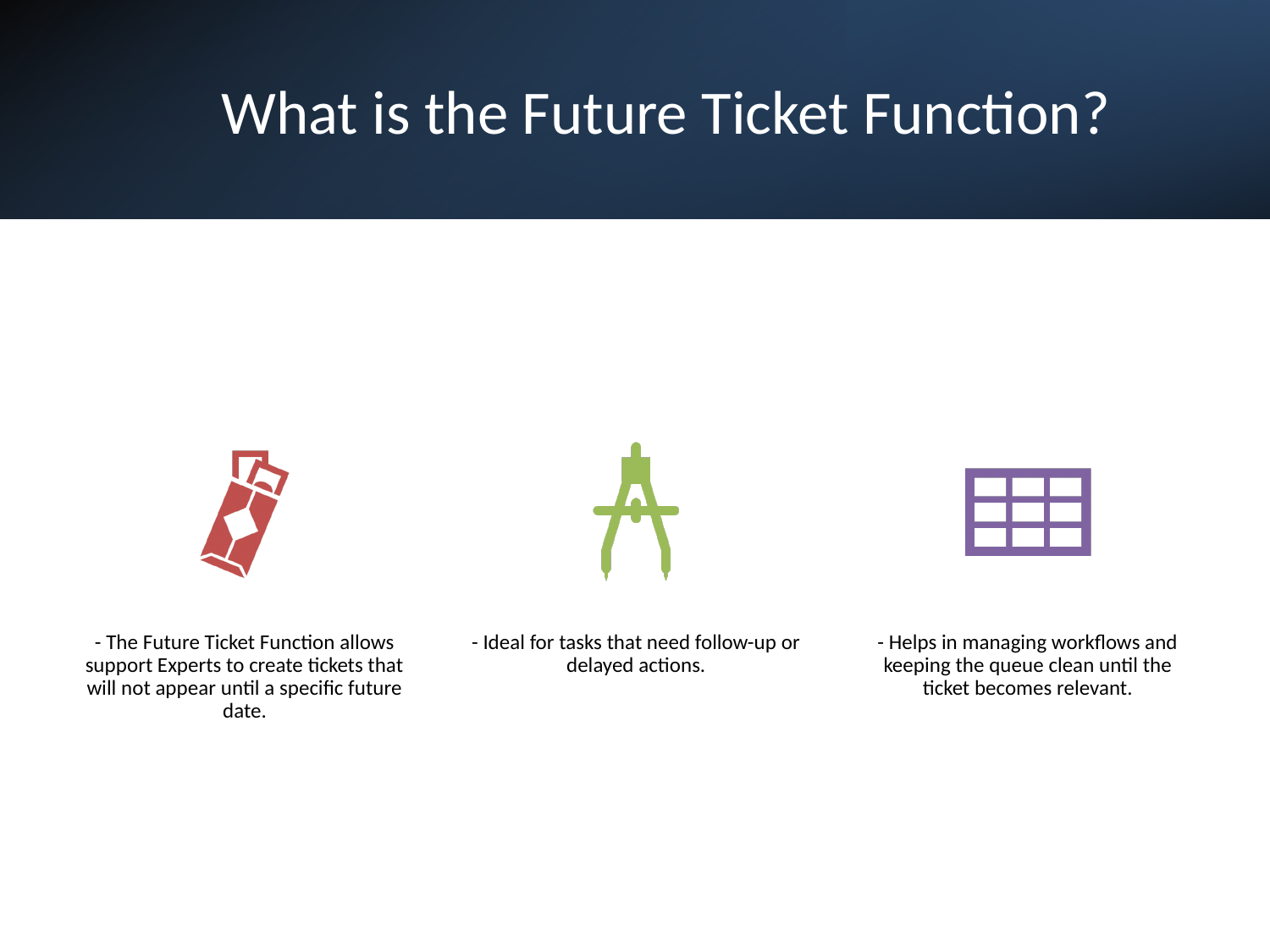

# What is the Future Ticket Function?
- The Future Ticket Function allows support Experts to create tickets that will not appear until a specific future date.
- Ideal for tasks that need follow-up or delayed actions.
- Helps in managing workflows and keeping the queue clean until the ticket becomes relevant.